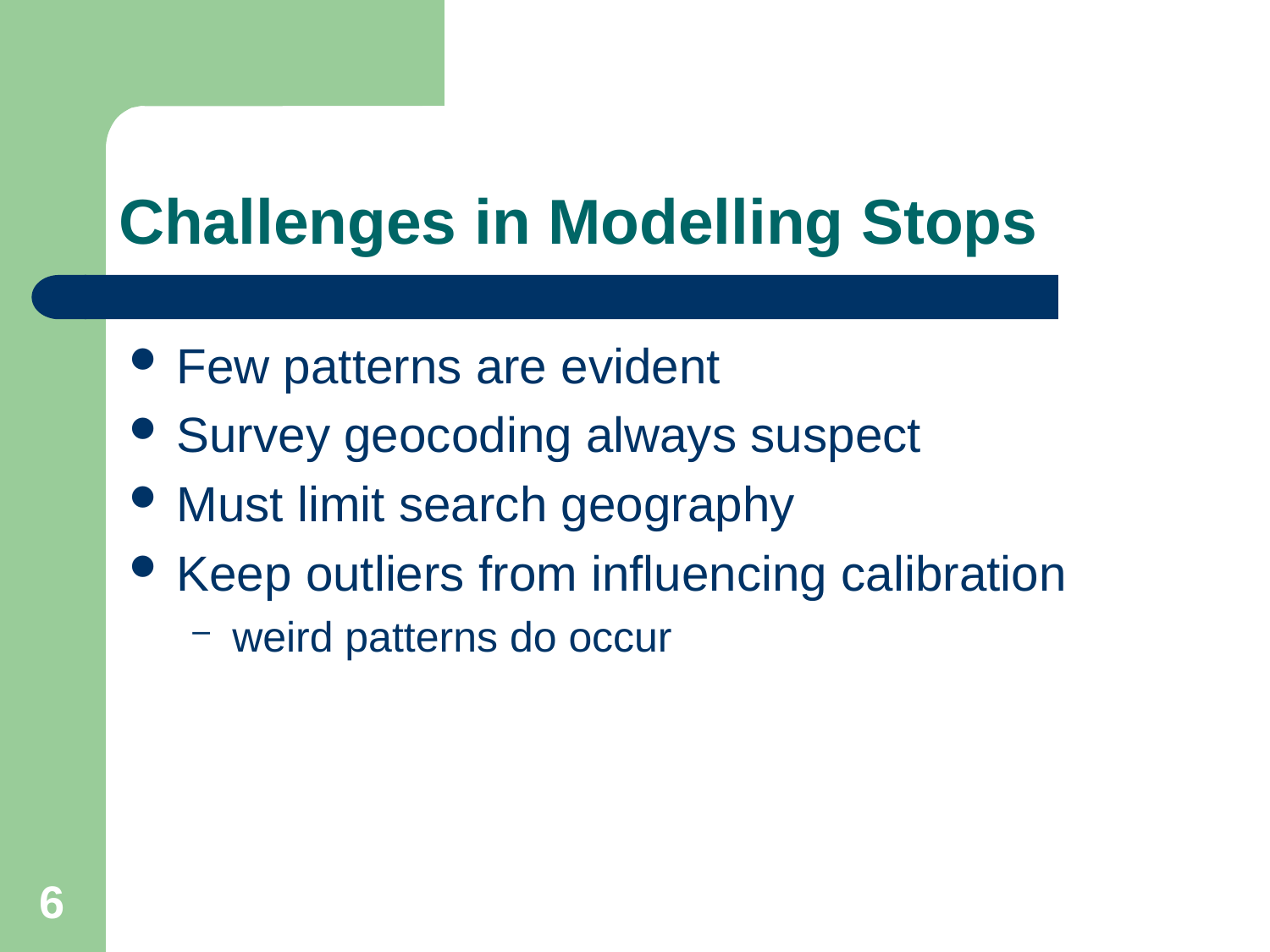

# Challenges in Modelling Stops
Few patterns are evident
Survey geocoding always suspect
Must limit search geography
Keep outliers from influencing calibration
weird patterns do occur
6